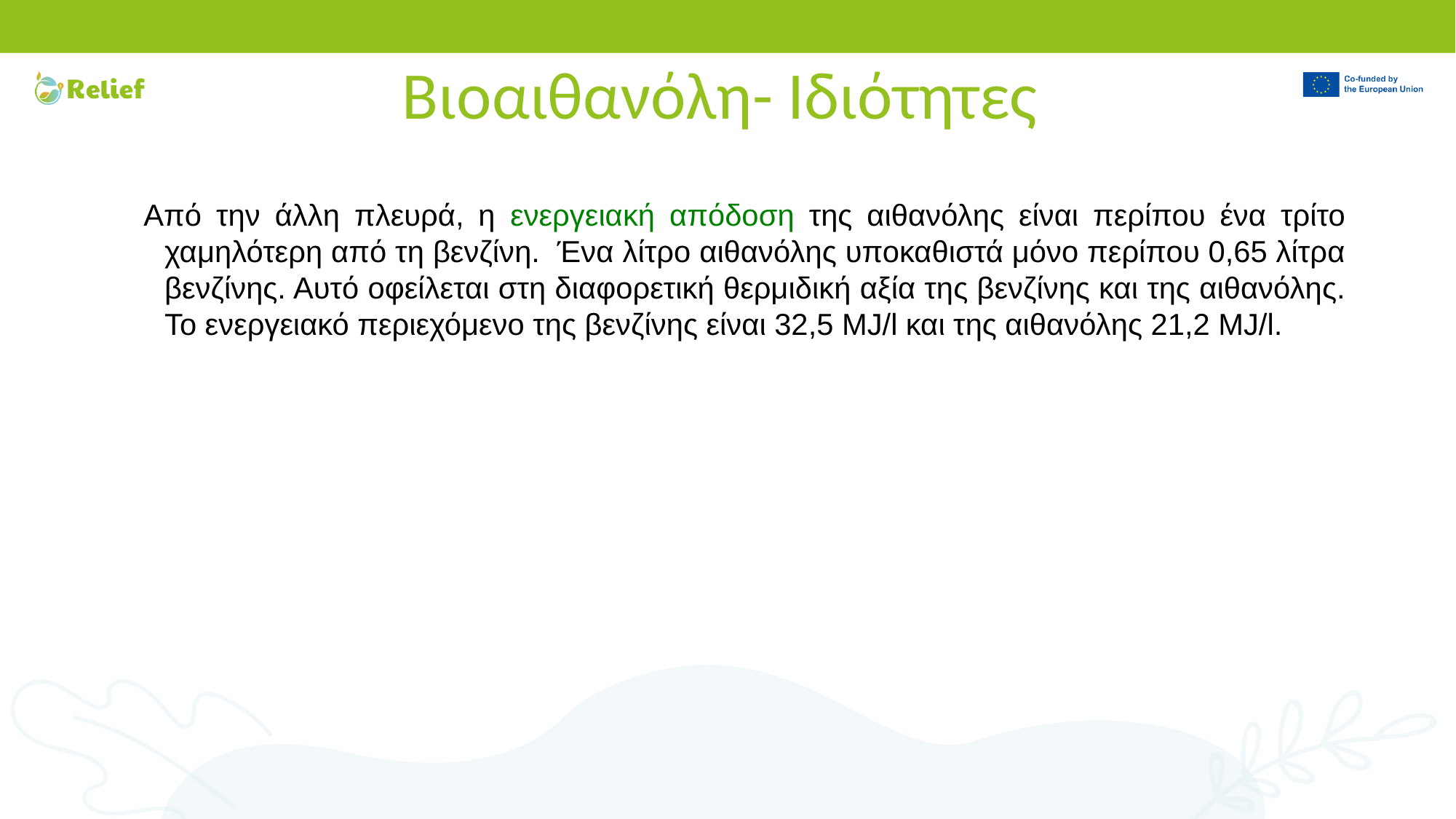

# Βιοαιθανόλη- Ιδιότητες
Από την άλλη πλευρά, η ενεργειακή απόδοση της αιθανόλης είναι περίπου ένα τρίτο χαμηλότερη από τη βενζίνη.  Ένα λίτρο αιθανόλης υποκαθιστά μόνο περίπου 0,65 λίτρα βενζίνης. Αυτό οφείλεται στη διαφορετική θερμιδική αξία της βενζίνης και της αιθανόλης. Το ενεργειακό περιεχόμενο της βενζίνης είναι 32,5 MJ/l και της αιθανόλης 21,2 MJ/l.